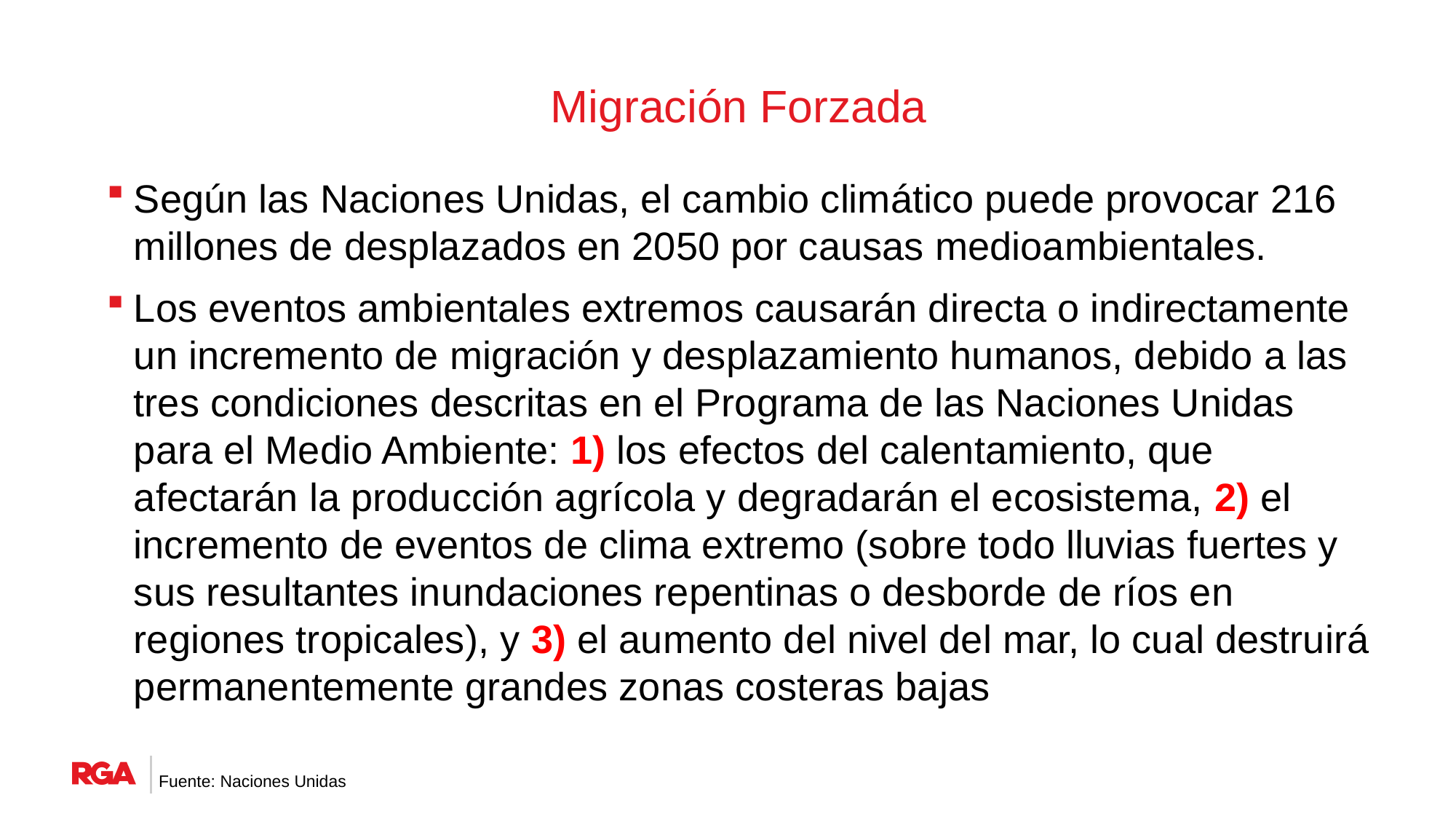

Migración Forzada
Según las Naciones Unidas, el cambio climático puede provocar 216 millones de desplazados en 2050 por causas medioambientales.
Los eventos ambientales extremos causarán directa o indirectamente un incremento de migración y desplazamiento humanos, debido a las tres condiciones descritas en el Programa de las Naciones Unidas para el Medio Ambiente: 1) los efectos del calentamiento, que afectarán la producción agrícola y degradarán el ecosistema, 2) el incremento de eventos de clima extremo (sobre todo lluvias fuertes y sus resultantes inundaciones repentinas o desborde de ríos en regiones tropicales), y 3) el aumento del nivel del mar, lo cual destruirá permanentemente grandes zonas costeras bajas
Fuente: Naciones Unidas